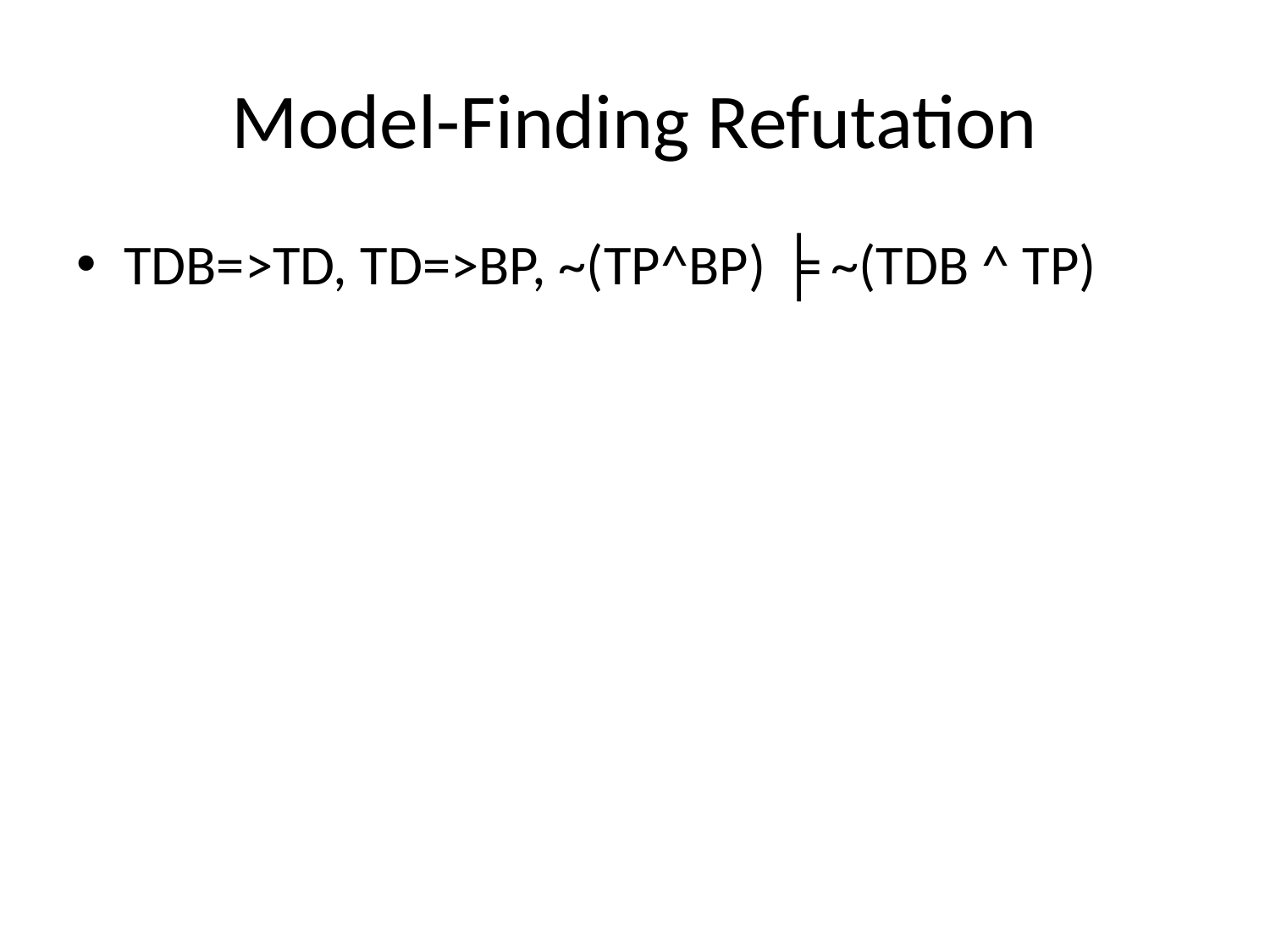

# Model-Finding Refutation
TDB=>TD, TD=>BP, ~(TP^BP) ╞ ~(TDB ^ TP)